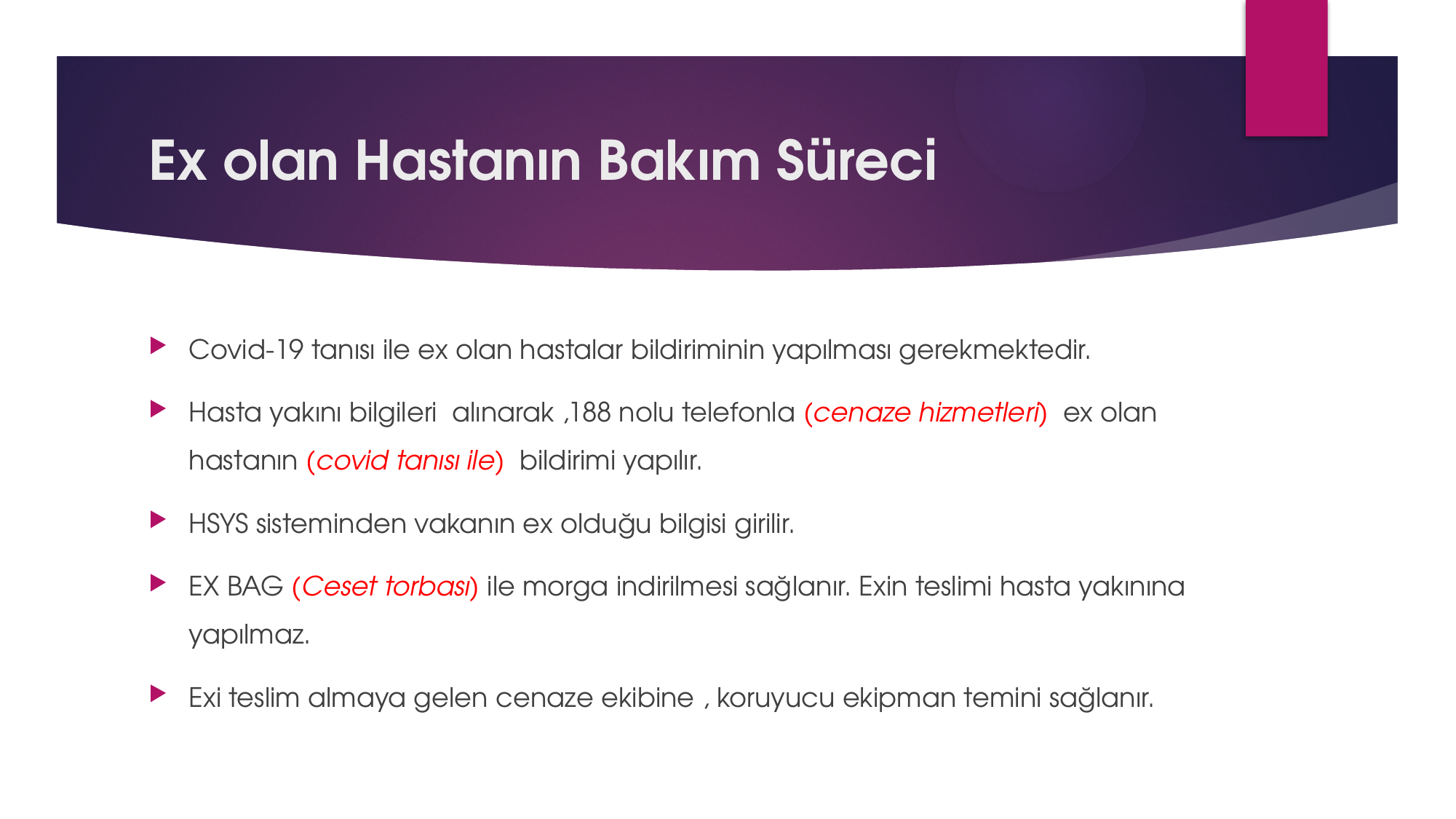

# Ex olan Hastanın Bakım Süreci
Covid-19 tanısı ile ex olan hastalar bildiriminin yapılması gerekmektedir.
Hasta yakını bilgileri  alınarak ,188 nolu telefonla (cenaze hizmetleri)  ex olan hastanın (covid tanısı ile)  bildirimi yapılır.
HSYS sisteminden vakanın ex olduğu bilgisi girilir.
EX BAG (Ceset torbası) ile morga indirilmesi sağlanır. Exin teslimi hasta yakınına yapılmaz.
Exi teslim almaya gelen cenaze ekibine , koruyucu ekipman temini sağlanır.